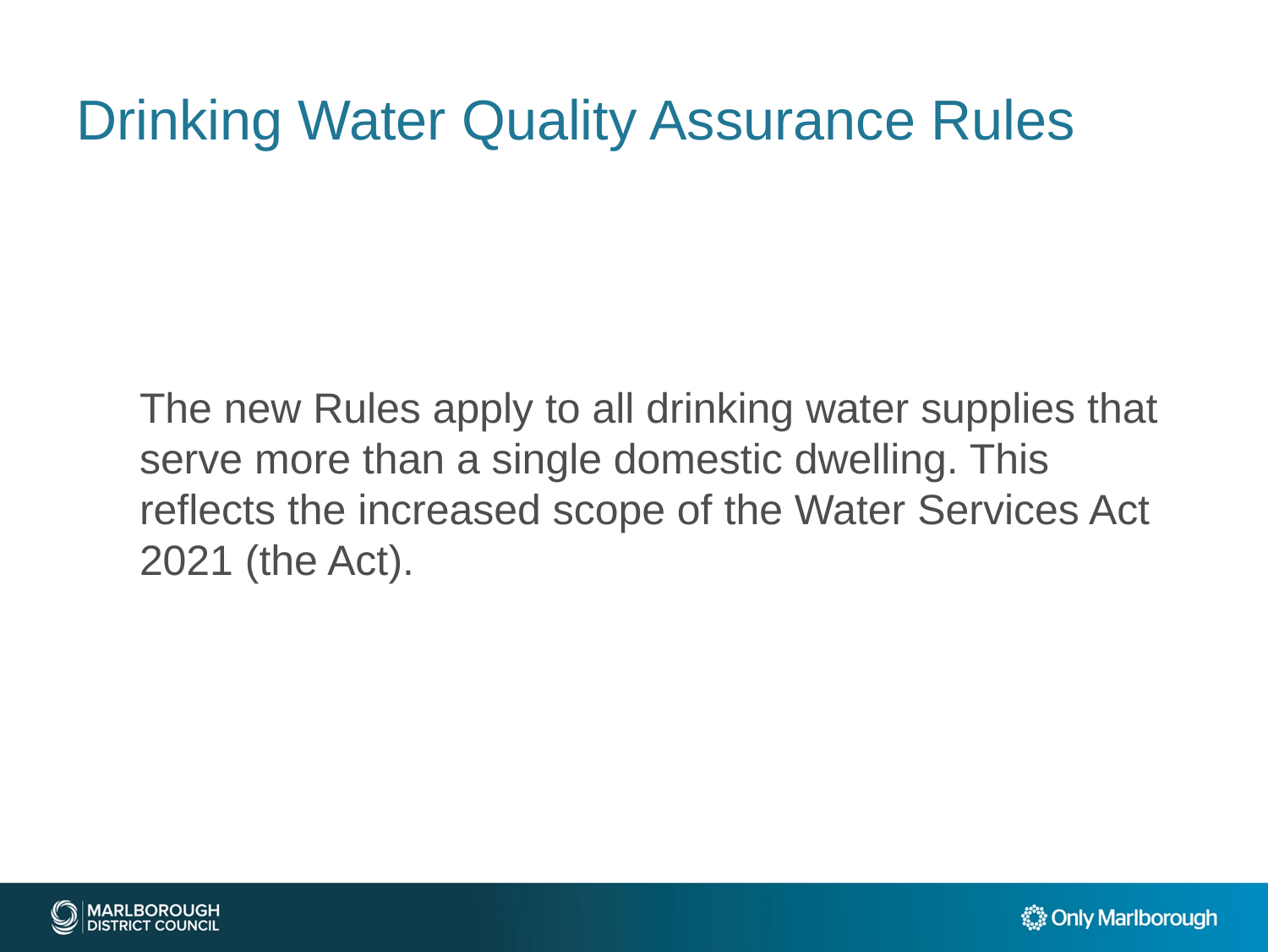

# Drinking Water Quality Assurance Rules
The new Rules apply to all drinking water supplies that serve more than a single domestic dwelling. This reflects the increased scope of the Water Services Act 2021 (the Act).